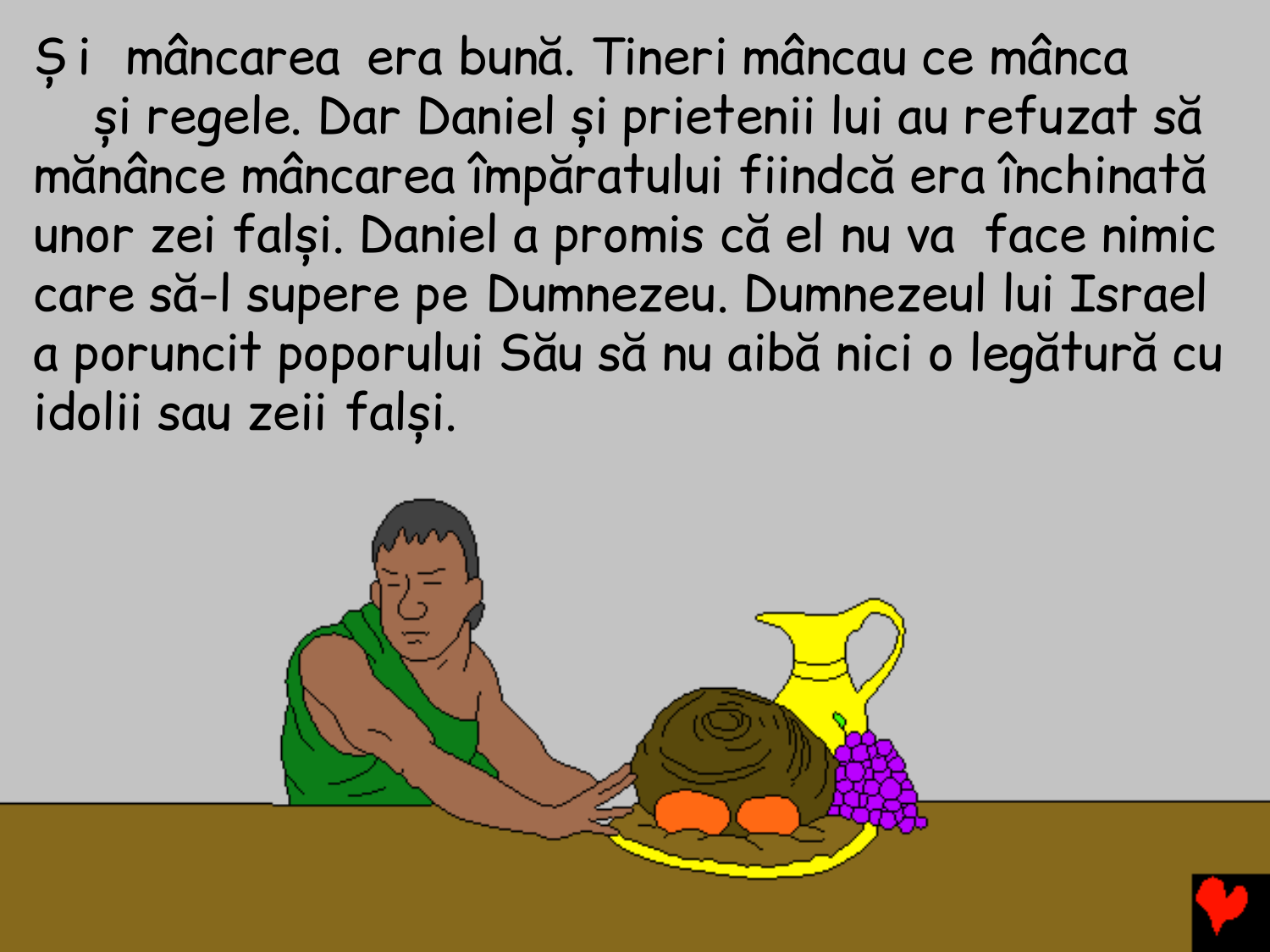

# Și mâncarea   era bună. Tineri mâncau ce mânca            și regele. Dar Daniel și prietenii lui au refuzat să  mănânce mâncarea împăratului fiindcă era închinată  unor zei falși. Daniel a promis că el nu va  face nimic care să-l supere pe Dumnezeu. Dumnezeul lui Israel a poruncit poporului Său să nu aibă nici o legătură cu idolii sau zeii falși.